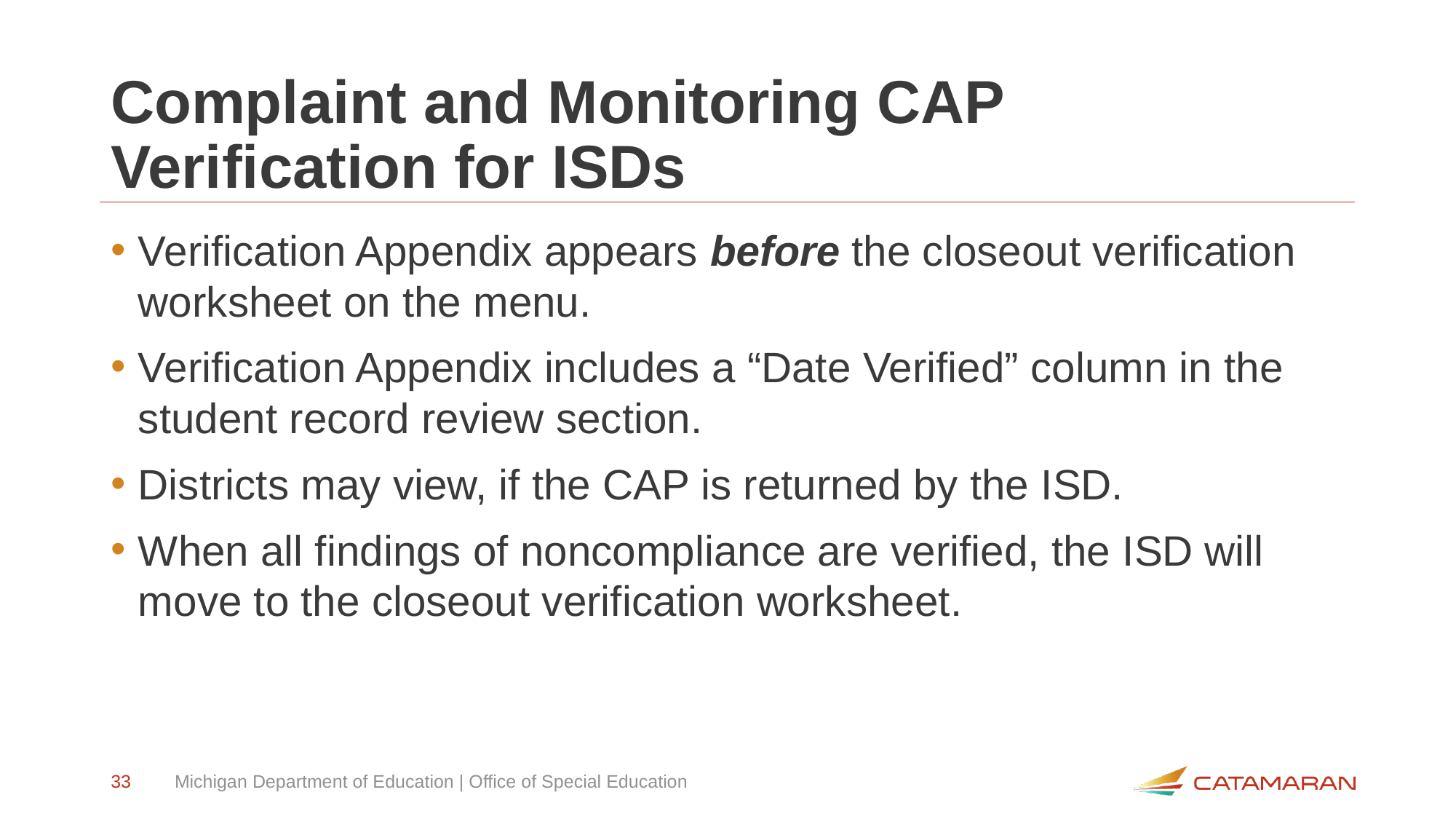

# Complaint and Monitoring CAP Verification for ISDs
Verification Appendix appears before the closeout verification worksheet on the menu.
Verification Appendix includes a “Date Verified” column in the student record review section.
Districts may view, if the CAP is returned by the ISD.
When all findings of noncompliance are verified, the ISD will move to the closeout verification worksheet.
33
Michigan Department of Education | Office of Special Education